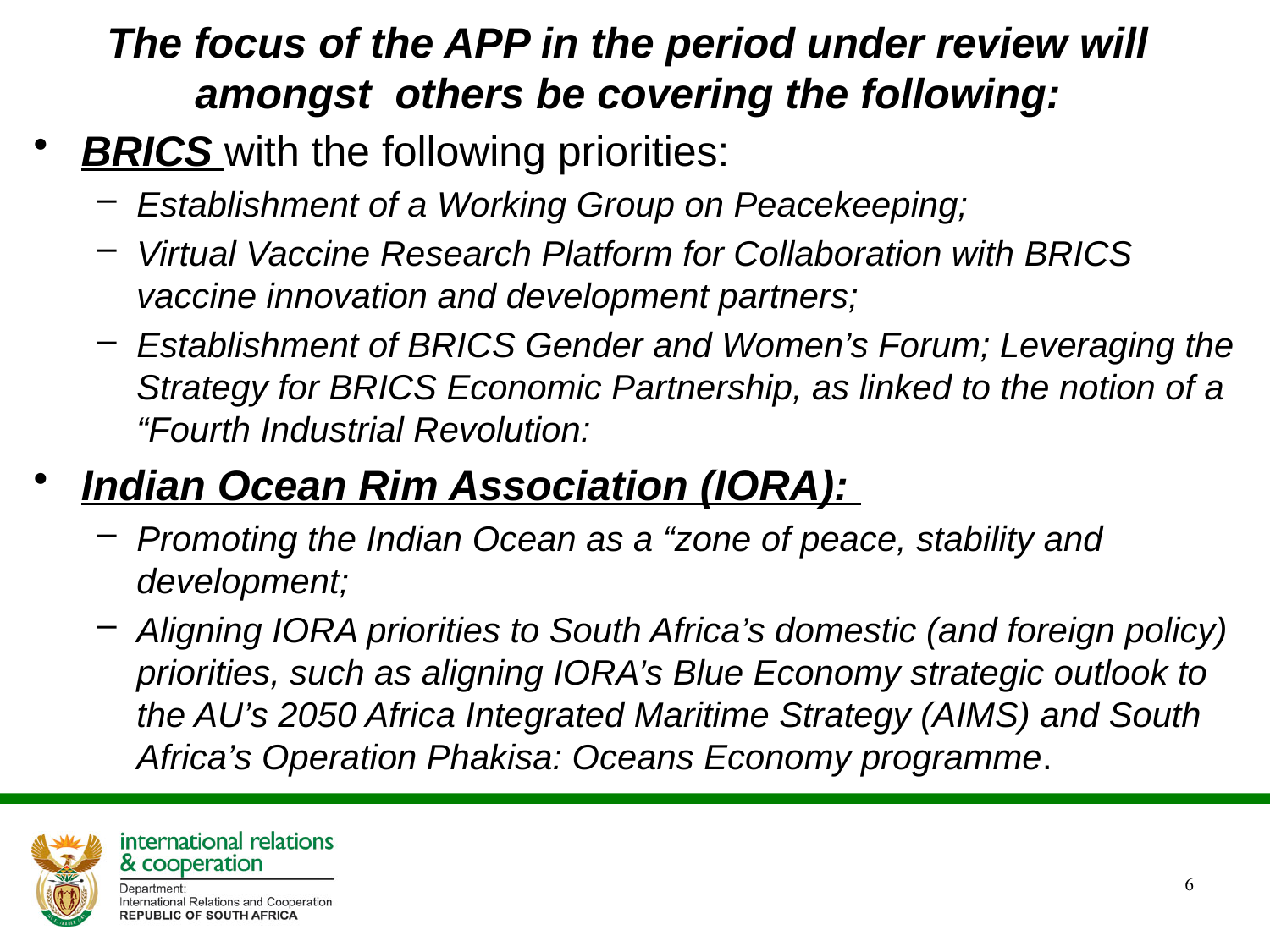

# The focus of the APP in the period under review will amongst  others be covering the following:
BRICS with the following priorities:
Establishment of a Working Group on Peacekeeping;
Virtual Vaccine Research Platform for Collaboration with BRICS vaccine innovation and development partners;
Establishment of BRICS Gender and Women’s Forum; Leveraging the Strategy for BRICS Economic Partnership, as linked to the notion of a “Fourth Industrial Revolution:
Indian Ocean Rim Association (IORA):
Promoting the Indian Ocean as a “zone of peace, stability and development;
Aligning IORA priorities to South Africa’s domestic (and foreign policy) priorities, such as aligning IORA’s Blue Economy strategic outlook to the AU’s 2050 Africa Integrated Maritime Strategy (AIMS) and South Africa’s Operation Phakisa: Oceans Economy programme.

6